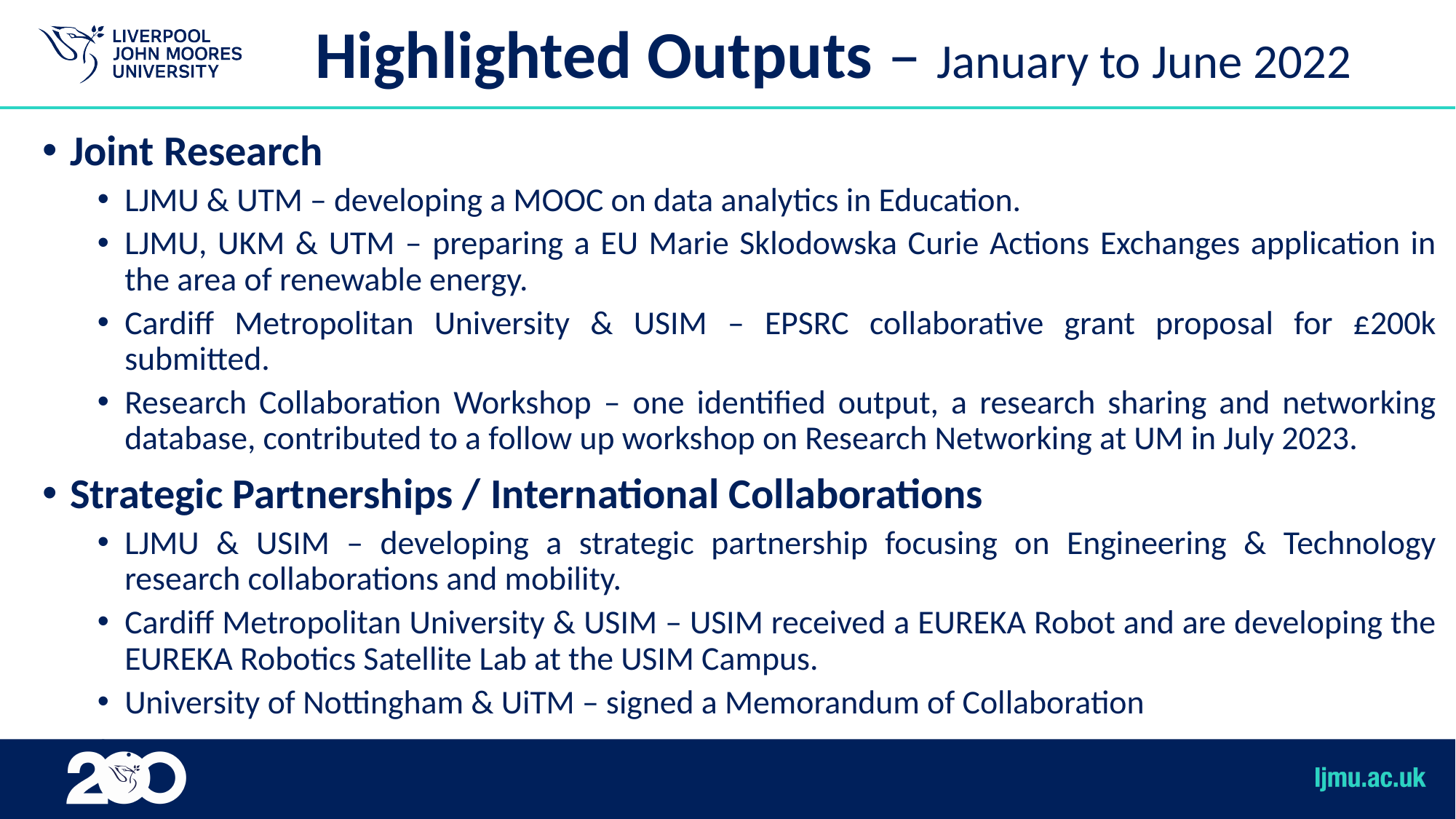

# Highlighted Outputs – January to June 2022
Joint Research
LJMU & UTM – developing a MOOC on data analytics in Education.
LJMU, UKM & UTM – preparing a EU Marie Sklodowska Curie Actions Exchanges application in the area of renewable energy.
Cardiff Metropolitan University & USIM – EPSRC collaborative grant proposal for £200k submitted.
Research Collaboration Workshop – one identified output, a research sharing and networking database, contributed to a follow up workshop on Research Networking at UM in July 2023.
Strategic Partnerships / International Collaborations
LJMU & USIM – developing a strategic partnership focusing on Engineering & Technology research collaborations and mobility.
Cardiff Metropolitan University & USIM – USIM received a EUREKA Robot and are developing the EUREKA Robotics Satellite Lab at the USIM Campus.
University of Nottingham & UiTM – signed a Memorandum of Collaboration
.